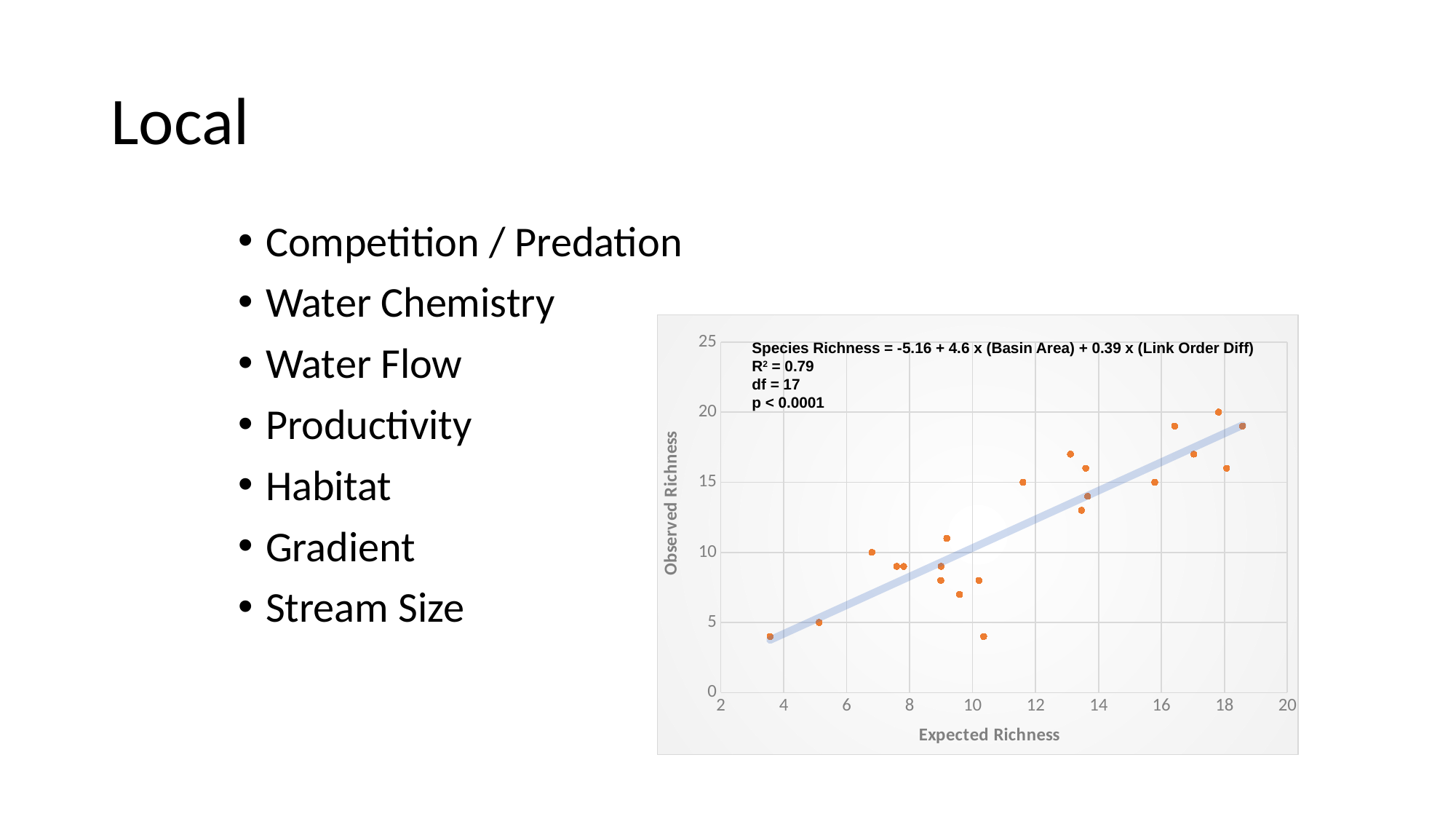

# Local

Competition / Predation
Water Chemistry
Water Flow
Productivity
Habitat
Gradient
Stream Size

### Chart

| Category |  |
|---|---|
Species Richness = -5.16 + 4.6 x (Basin Area) + 0.39 x (Link Order Diff)
R2 = 0.79
df = 17
p < 0.0001